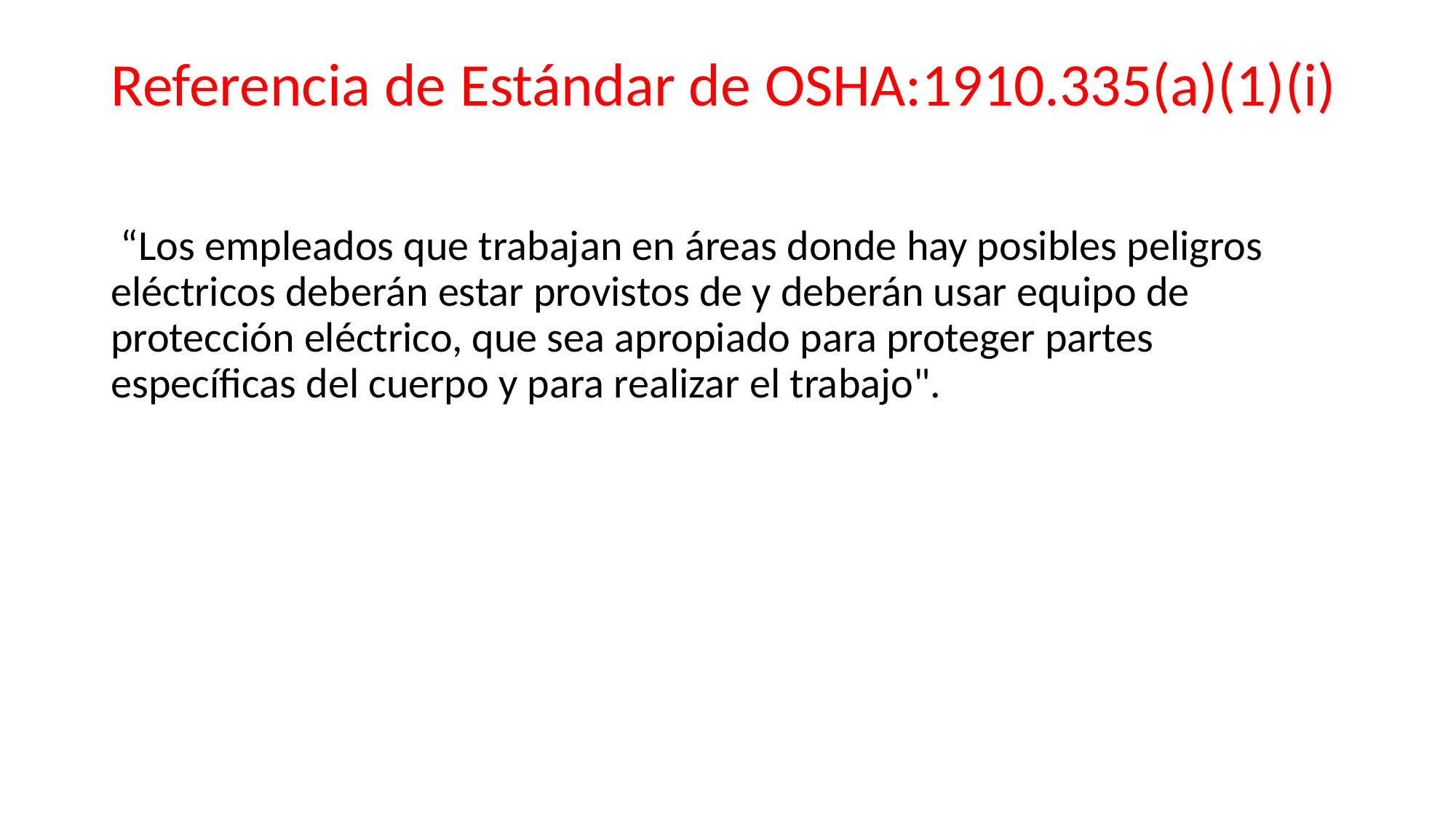

# Referencia de Estándar de OSHA:1910.335(a)(1)(i)
 “Los empleados que trabajan en áreas donde hay posibles peligros eléctricos deberán estar provistos de y deberán usar equipo de protección eléctrico, que sea apropiado para proteger partes específicas del cuerpo y para realizar el trabajo".